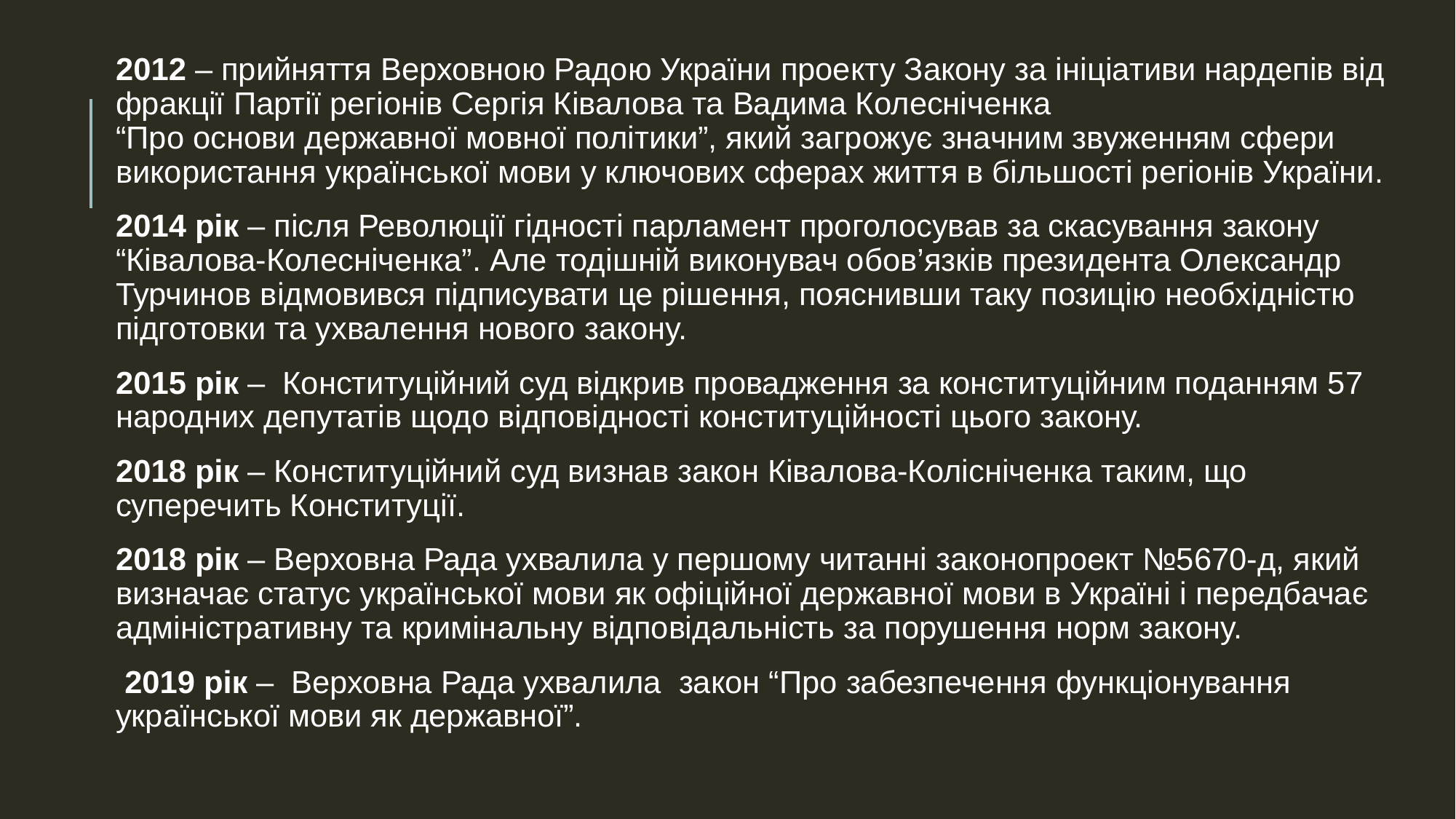

2012 – прийняття Верховною Радою України проекту Закону за ініціативи нардепів від фракції Партії регіонів Сергія Ківалова та Вадима Колесніченка
“Про основи державної мовної політики”, який загрожує значним звуженням сфери використання української мови у ключових сферах життя в більшості регіонів України.
2014 рік – після Революції гідності парламент проголосував за скасування закону “Ківалова-Колесніченка”. Але тодішній виконувач обов’язків президента Олександр Турчинов відмовився підписувати це рішення, пояснивши таку позицію необхідністю підготовки та ухвалення нового закону.
2015 рік –  Конституційний суд відкрив провадження за конституційним поданням 57 народних депутатів щодо відповідності конституційності цього закону.
2018 рік – Конституційний суд визнав закон Ківалова-Колісніченка таким, що суперечить Конституції.
2018 рік – Верховна Рада ухвалила у першому читанні законопроект №5670-д, який визначає статус української мови як офіційної державної мови в Україні і передбачає адміністративну та кримінальну відповідальність за порушення норм закону.
 2019 рік –  Верховна Рада ухвалила  закон “Про забезпечення функціонування української мови як державної”.